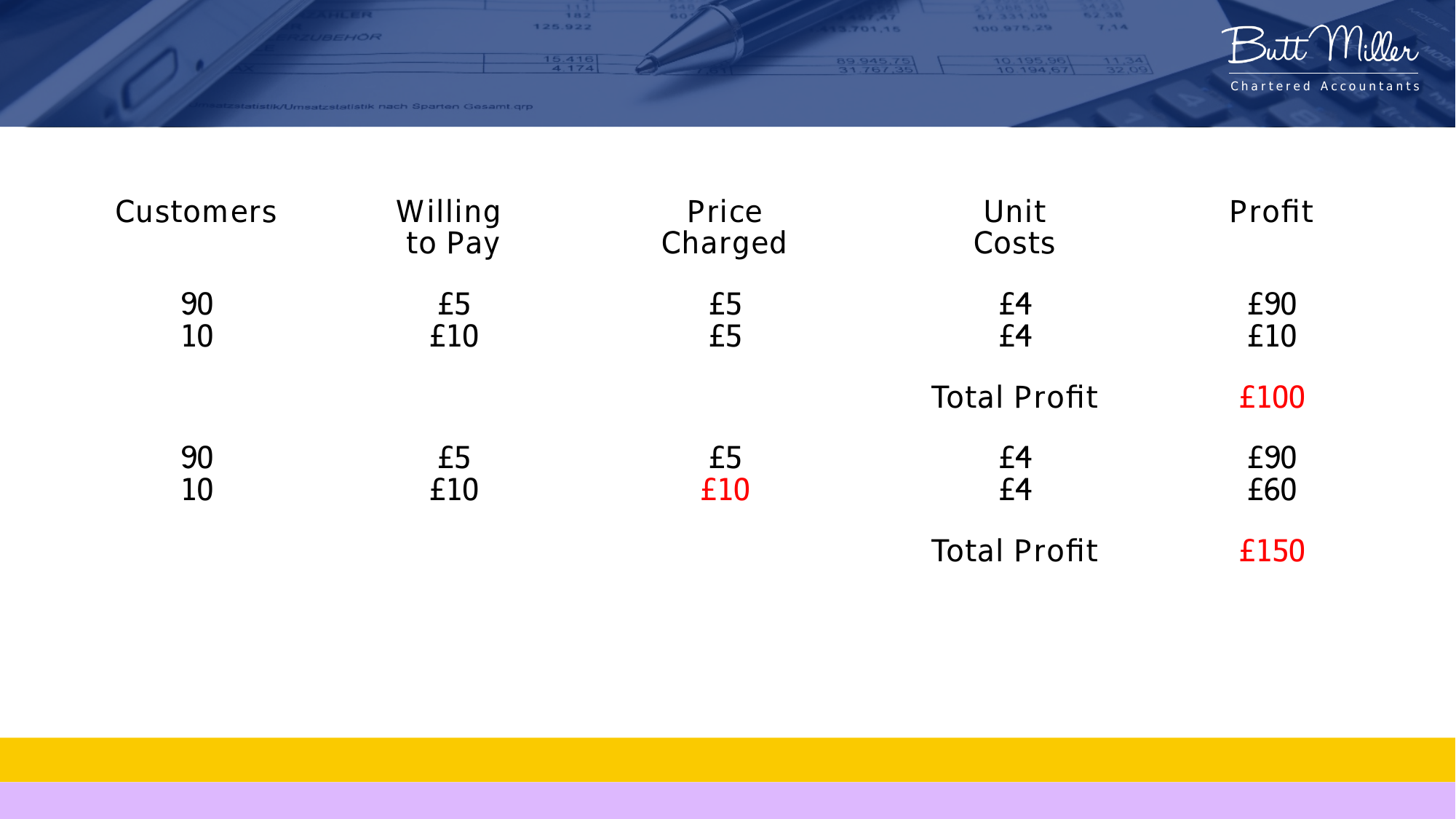

| Customers |  | Willing |  | Price |  | Unit |  | Profit |
| --- | --- | --- | --- | --- | --- | --- | --- | --- |
|  |  | to Pay |  | Charged |  | Costs |  |  |
|  |  |  |  |  |  |  |  |  |
| 90 |  | £5 |  | £5 |  | £4 |  | £90 |
| 10 |  | £10 |  | £5 |  | £4 |  | £10 |
|  |  |  |  |  |  |  |  |  |
|  |  |  |  |  |  | Total Profit |  | £100 |
|  |  |  |  |  |  |  |  |  |
| 90 |  | £5 |  | £5 |  | £4 |  | £90 |
| 10 |  | £10 |  | £10 |  | £4 |  | £60 |
|  |  |  |  |  |  |  |  |  |
|  |  |  |  |  |  | Total Profit |  | £150 |